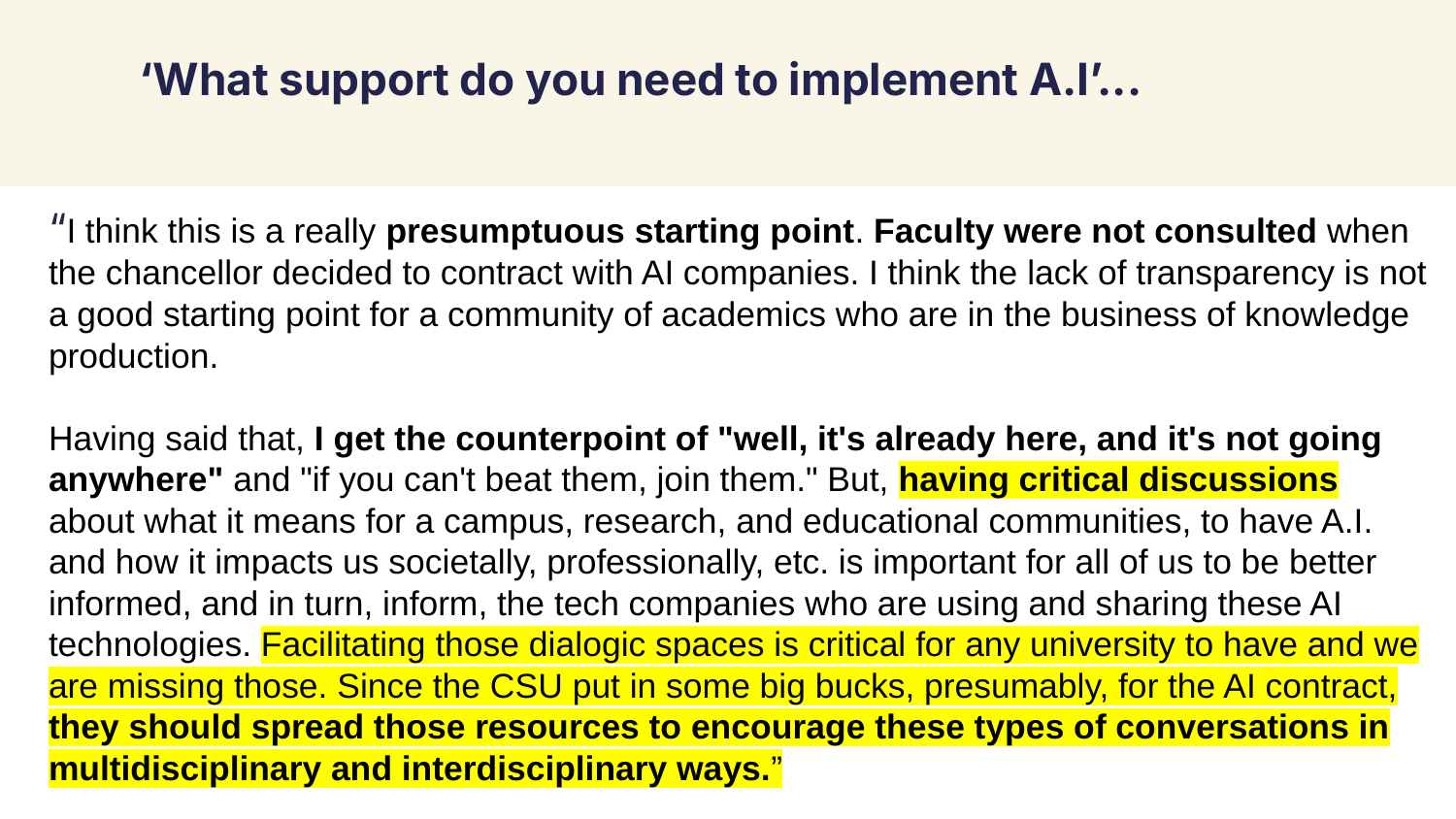

# ‘What support do you need to implement A.I’...
“I think this is a really presumptuous starting point. Faculty were not consulted when the chancellor decided to contract with AI companies. I think the lack of transparency is not a good starting point for a community of academics who are in the business of knowledge production.

Having said that, I get the counterpoint of "well, it's already here, and it's not going anywhere" and "if you can't beat them, join them." But, having critical discussions about what it means for a campus, research, and educational communities, to have A.I. and how it impacts us societally, professionally, etc. is important for all of us to be better informed, and in turn, inform, the tech companies who are using and sharing these AI technologies. Facilitating those dialogic spaces is critical for any university to have and we are missing those. Since the CSU put in some big bucks, presumably, for the AI contract, they should spread those resources to encourage these types of conversations in multidisciplinary and interdisciplinary ways.”